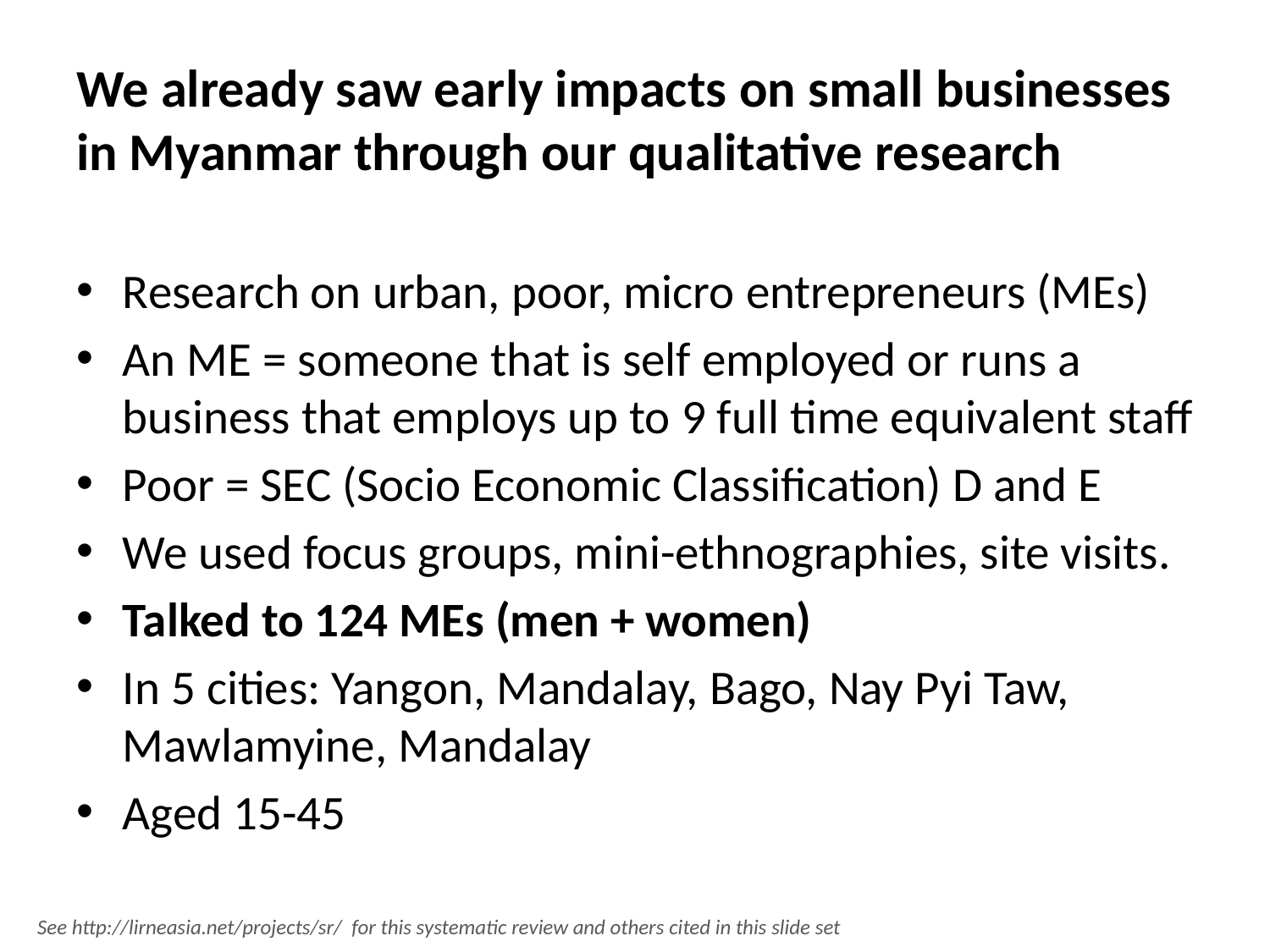

# We already saw early impacts on small businesses in Myanmar through our qualitative research

Research on urban, poor, micro entrepreneurs (MEs)
An ME = someone that is self employed or runs a business that employs up to 9 full time equivalent staff
Poor = SEC (Socio Economic Classification) D and E
We used focus groups, mini-ethnographies, site visits.
Talked to 124 MEs (men + women)
In 5 cities: Yangon, Mandalay, Bago, Nay Pyi Taw, Mawlamyine, Mandalay
Aged 15-45
See http://lirneasia.net/projects/sr/  for this systematic review and others cited in this slide set